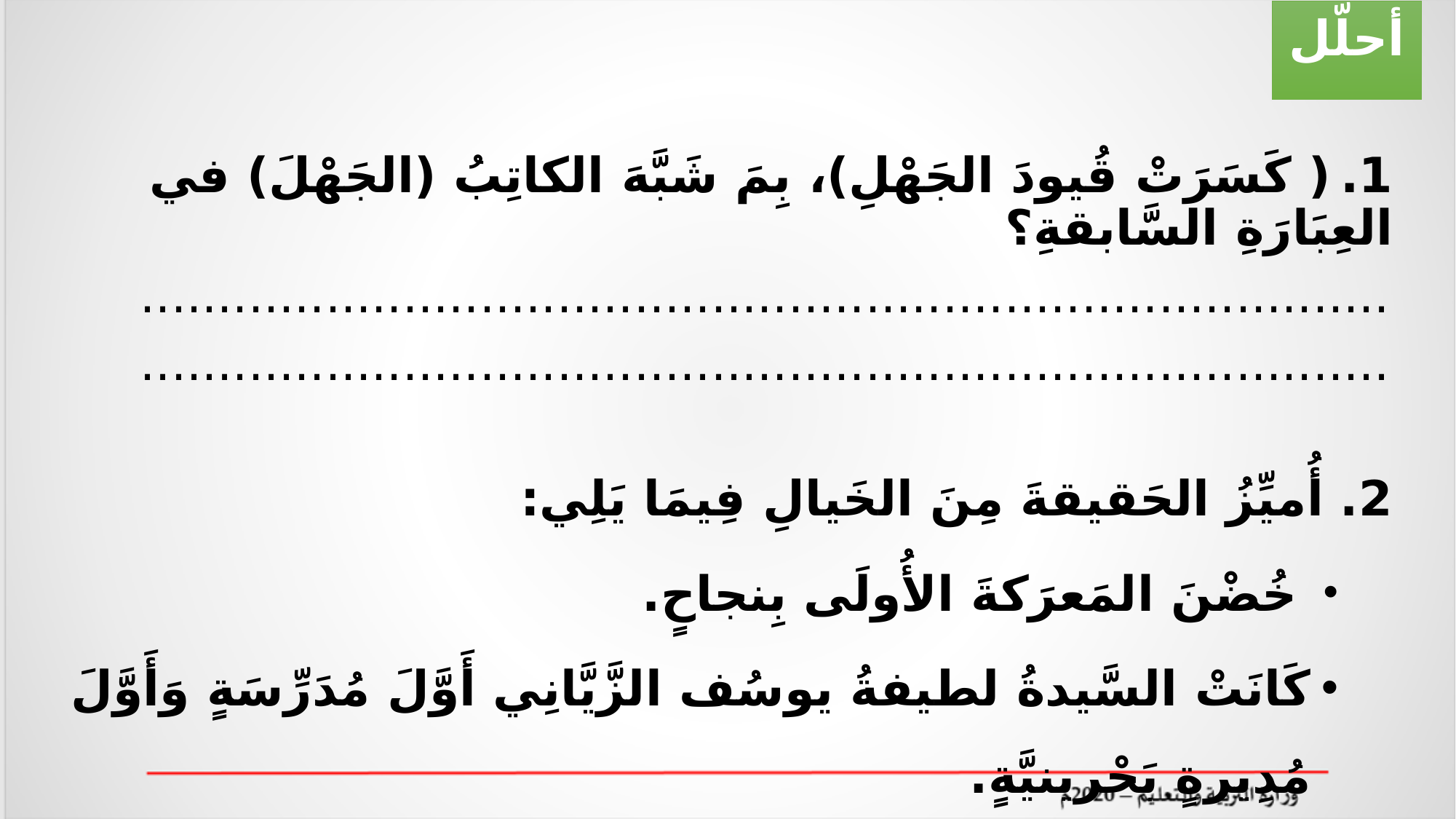

أحلّل
1. ( كَسَرَتْ قُيودَ الجَهْلِ)، بِمَ شَبَّهَ الكاتِبُ (الجَهْلَ) في العِبَارَةِ السَّابقةِ؟
.................................................................................
.................................................................................

2. أُميِّزُ الحَقيقةَ مِنَ الخَيالِ فِيمَا يَلِي:
 خُضْنَ المَعرَكةَ الأُولَى بِنجاحٍ.
كَانَتْ السَّيدةُ لطيفةُ يوسُف الزَّيَّانِي أَوَّلَ مُدَرِّسَةٍ وَأَوَّلَ مُدِيرةٍ بَحْرينيَّةٍ.